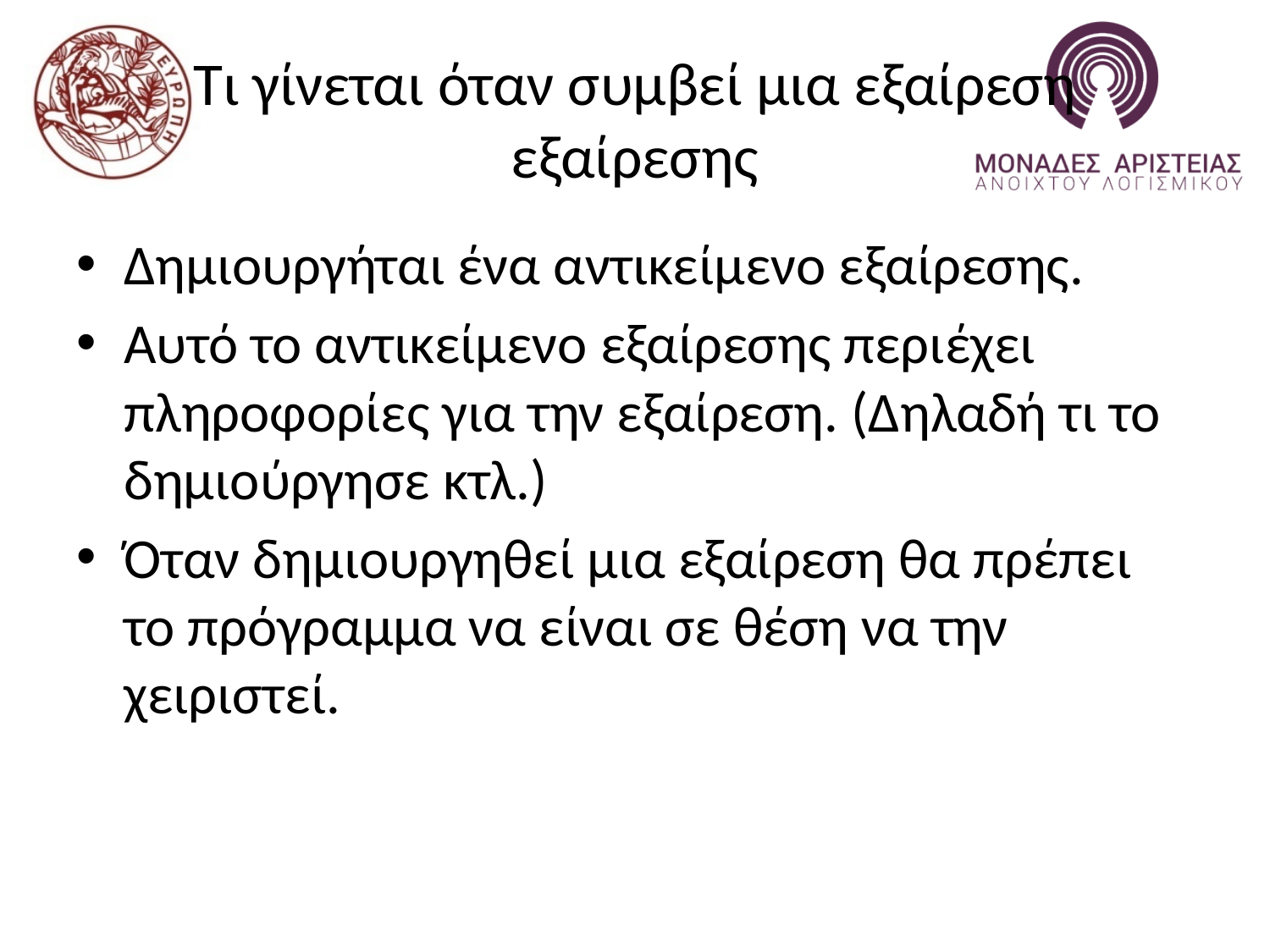

# Τι γίνεται όταν συμβεί μια εξαίρεση εξαίρεσης
Δημιουργήται ένα αντικείμενο εξαίρεσης.
Αυτό το αντικείμενο εξαίρεσης περιέχει πληροφορίες για την εξαίρεση. (Δηλαδή τι το δημιούργησε κτλ.)
Όταν δημιουργηθεί μια εξαίρεση θα πρέπει το πρόγραμμα να είναι σε θέση να την χειριστεί.